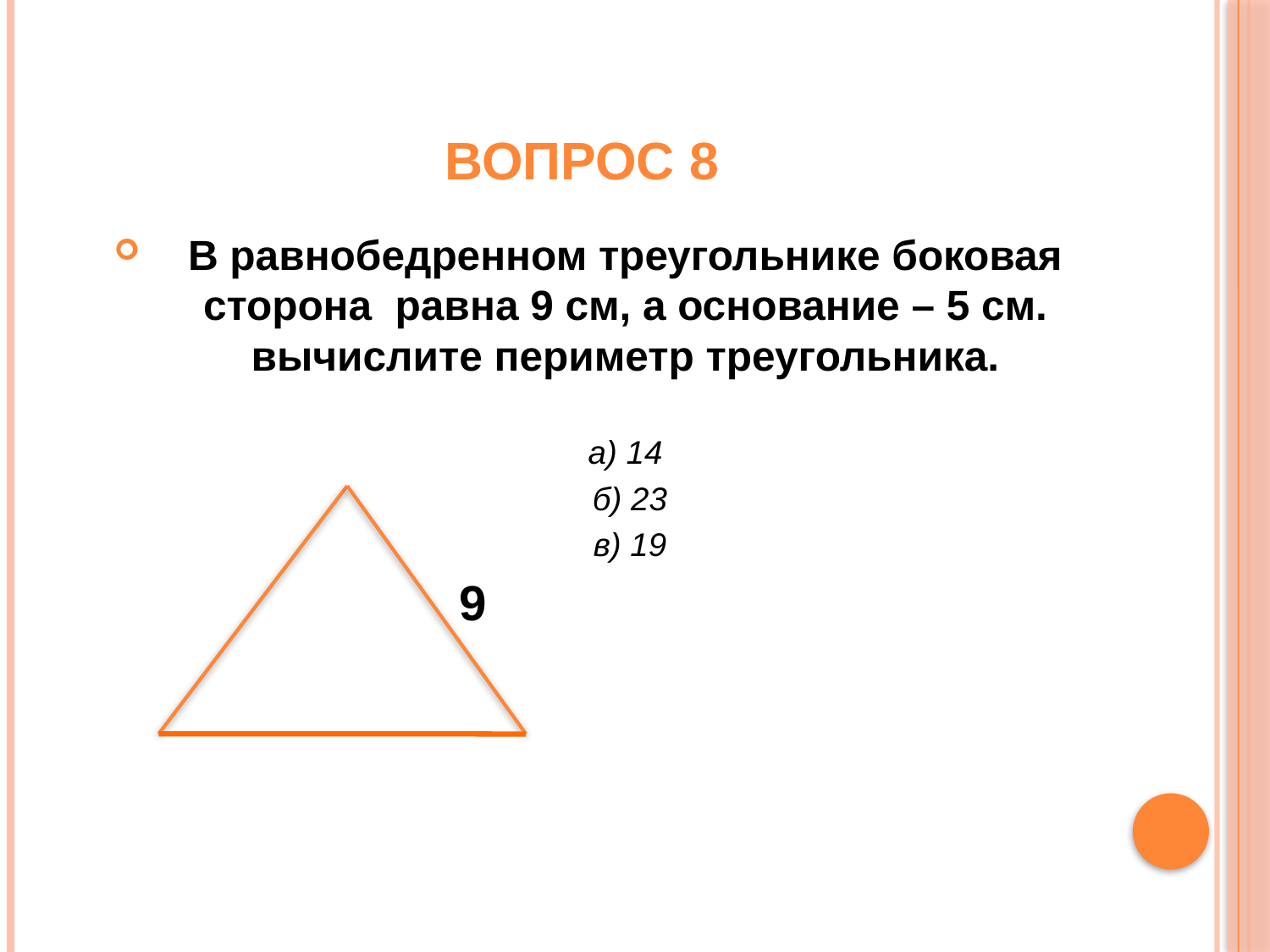

# Вопрос 8
В равнобедренном треугольнике боковая сторона  равна 9 см, а основание – 5 см. вычислите периметр треугольника.

    а) 14
     б) 23
     в) 19

9